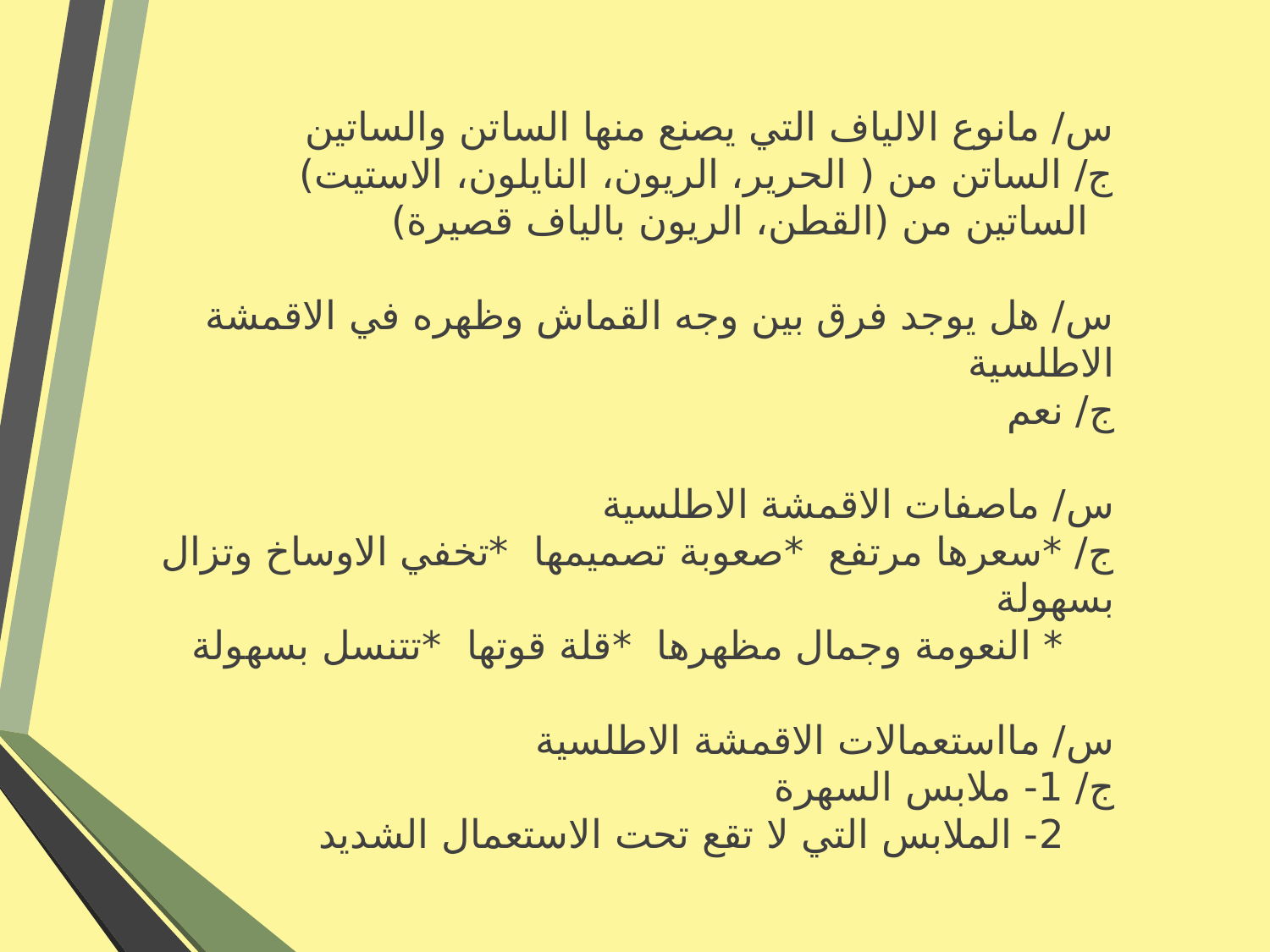

# س/ مانوع الالياف التي يصنع منها الساتن والساتين ج/ الساتن من ( الحرير، الريون، النايلون، الاستيت) الساتين من (القطن، الريون بالياف قصيرة) س/ هل يوجد فرق بين وجه القماش وظهره في الاقمشة الاطلسية ج/ نعم س/ ماصفات الاقمشة الاطلسية ج/ *سعرها مرتفع  *صعوبة تصميمها  *تخفي الاوساخ وتزال بسهولة * النعومة وجمال مظهرها  *قلة قوتها  *تتنسل بسهولة س/ مااستعمالات الاقمشة الاطلسية ج/ 1- ملابس السهرة 2- الملابس التي لا تقع تحت الاستعمال الشديد